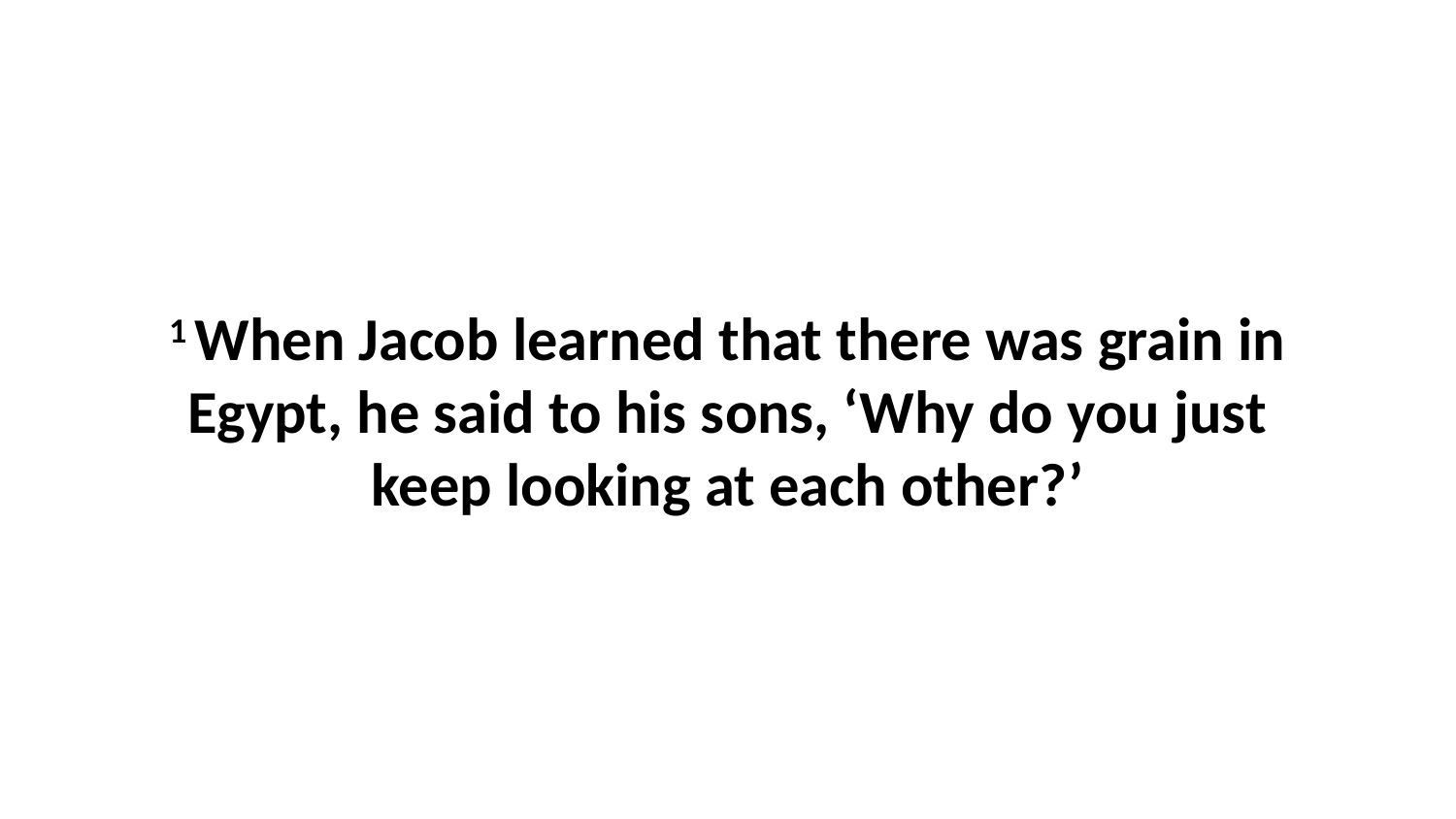

1 When Jacob learned that there was grain in Egypt, he said to his sons, ‘Why do you just keep looking at each other?’